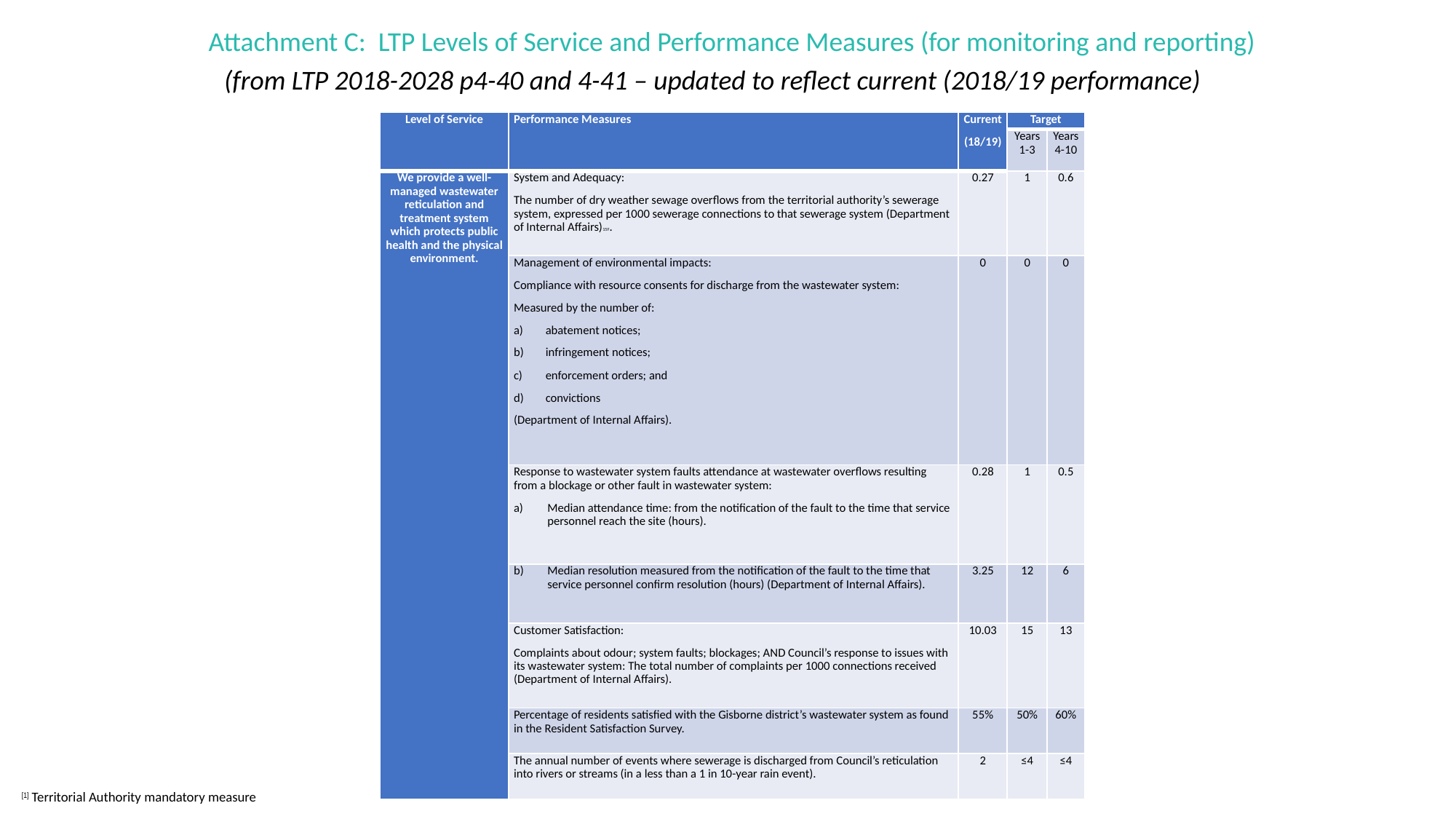

Attachment C:  LTP Levels of Service and Performance Measures (for monitoring and reporting)
(from LTP 2018-2028 p4-40 and 4-41 – updated to reflect current (2018/19 performance)
| Level of Service | Performance Measures | Current (18/19) | Target |  |
| --- | --- | --- | --- | --- |
|  |  |  | Years 1-3 | Years 4-10 |
| We provide a well-managed wastewater reticulation and treatment system which protects public health and the physical environment. | System and Adequacy: The number of dry weather sewage overflows from the territorial authority’s sewerage system, expressed per 1000 sewerage connections to that sewerage system (Department of Internal Affairs)15F. | 0.27 | 1 | 0.6 |
|  | Management of environmental impacts: Compliance with resource consents for discharge from the wastewater system: Measured by the number of: a) abatement notices; b) infringement notices; c) enforcement orders; and d) convictions (Department of Internal Affairs). | 0 | 0 | 0 |
|  | Response to wastewater system faults attendance at wastewater overflows resulting from a blockage or other fault in wastewater system: a) Median attendance time: from the notification of the fault to the time that service personnel reach the site (hours). | 0.28 | 1 | 0.5 |
|  | b) Median resolution measured from the notification of the fault to the time that service personnel confirm resolution (hours) (Department of Internal Affairs). | 3.25 | 12 | 6 |
|  | Customer Satisfaction: Complaints about odour; system faults; blockages; AND Council’s response to issues with its wastewater system: The total number of complaints per 1000 connections received (Department of Internal Affairs). | 10.03 | 15 | 13 |
|  | Percentage of residents satisfied with the Gisborne district’s wastewater system as found in the Resident Satisfaction Survey. | 55% | 50% | 60% |
|  | The annual number of events where sewerage is discharged from Council’s reticulation into rivers or streams (in a less than a 1 in 10-year rain event). | 2 | ≤4 | ≤4 |
[1] Territorial Authority mandatory measure